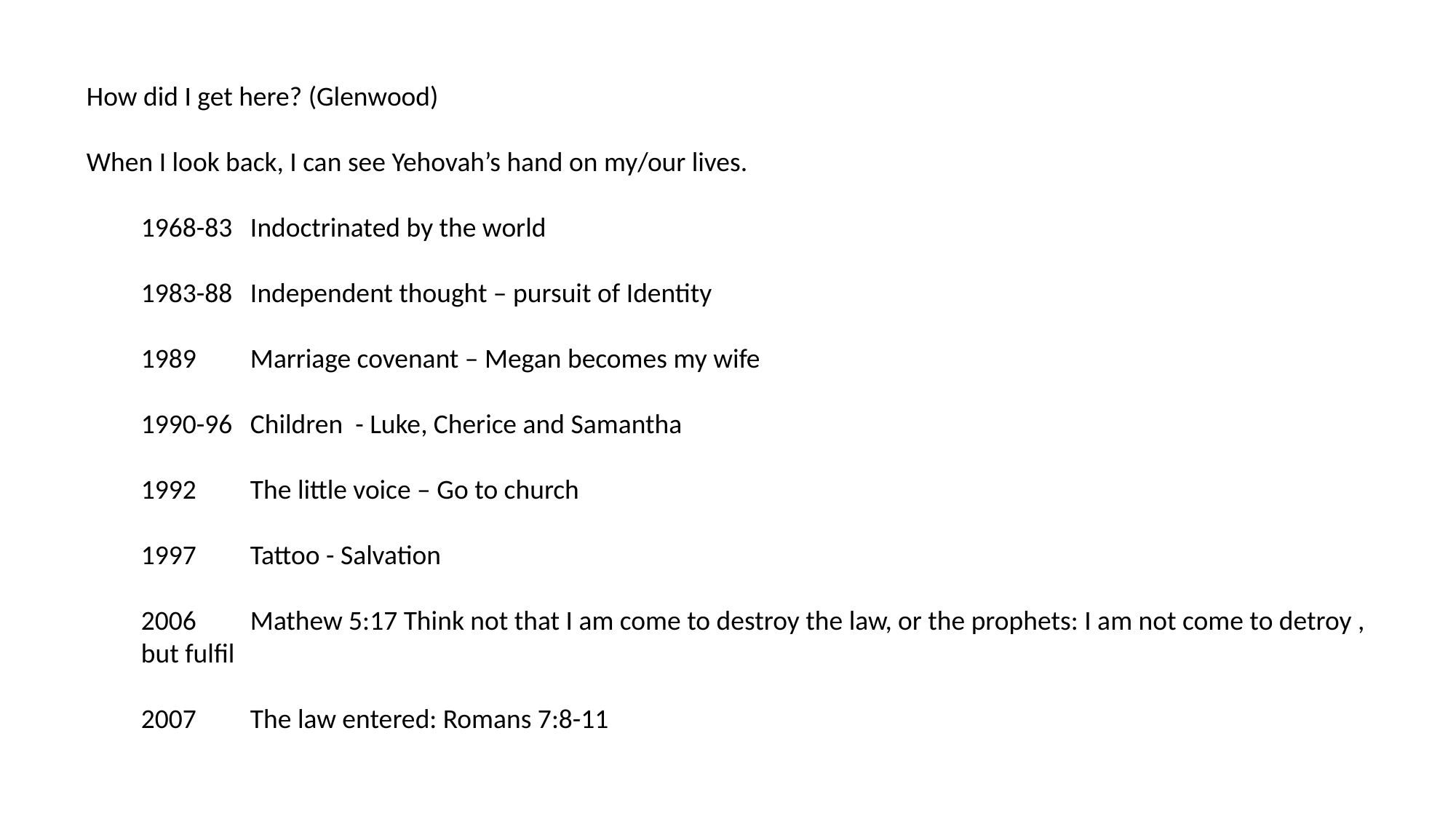

How did I get here? (Glenwood)

When I look back, I can see Yehovah’s hand on my/our lives.

1968-83	Indoctrinated by the world

1983-88	Independent thought – pursuit of Identity

1989	Marriage covenant – Megan becomes my wife

1990-96	Children  - Luke, Cherice and Samantha

1992	The little voice – Go to church

1997	Tattoo - Salvation

2006	Mathew 5:17 Think not that I am come to destroy the law, or the prophets: I am not come to detroy , but fulfil

2007	The law entered: Romans 7:8-11